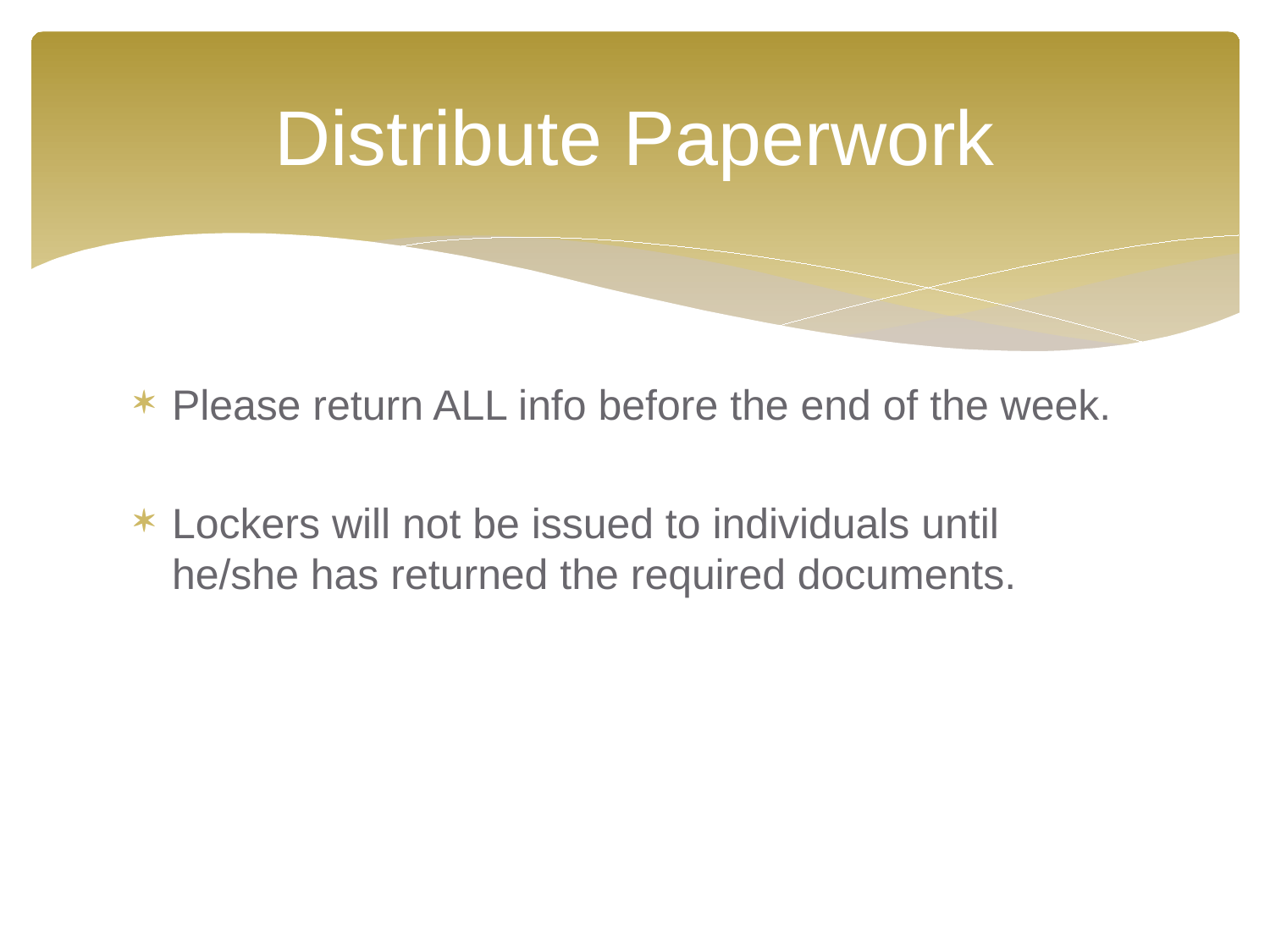

# Distribute Paperwork
Please return ALL info before the end of the week.

Lockers will not be issued to individuals until he/she has returned the required documents.